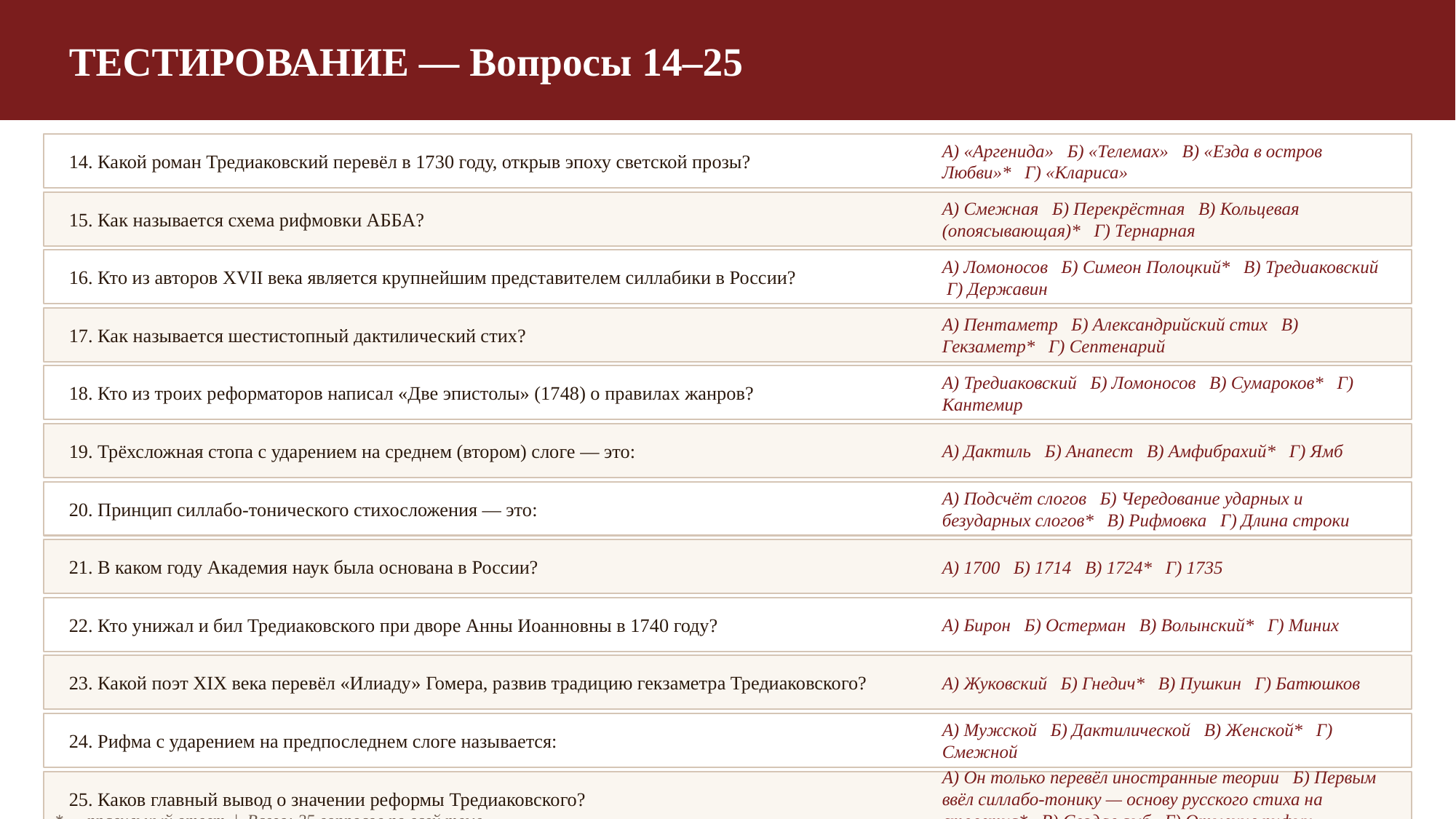

ТЕСТИРОВАНИЕ — Вопросы 14–25

14. Какой роман Тредиаковский перевёл в 1730 году, открыв эпоху светской прозы?
А) «Аргенида»   Б) «Телемах»   В) «Езда в остров Любви»*   Г) «Клариса»

15. Как называется схема рифмовки АББА?
А) Смежная   Б) Перекрёстная   В) Кольцевая (опоясывающая)*   Г) Тернарная

16. Кто из авторов XVII века является крупнейшим представителем силлабики в России?
А) Ломоносов   Б) Симеон Полоцкий*   В) Тредиаковский   Г) Державин

17. Как называется шестистопный дактилический стих?
А) Пентаметр   Б) Александрийский стих   В) Гекзаметр*   Г) Септенарий

18. Кто из троих реформаторов написал «Две эпистолы» (1748) о правилах жанров?
А) Тредиаковский   Б) Ломоносов   В) Сумароков*   Г) Кантемир

19. Трёхсложная стопа с ударением на среднем (втором) слоге — это:
А) Дактиль   Б) Анапест   В) Амфибрахий*   Г) Ямб

20. Принцип силлабо-тонического стихосложения — это:
А) Подсчёт слогов   Б) Чередование ударных и безударных слогов*   В) Рифмовка   Г) Длина строки

21. В каком году Академия наук была основана в России?
А) 1700   Б) 1714   В) 1724*   Г) 1735

22. Кто унижал и бил Тредиаковского при дворе Анны Иоанновны в 1740 году?
А) Бирон   Б) Остерман   В) Волынский*   Г) Миних

23. Какой поэт XIX века перевёл «Илиаду» Гомера, развив традицию гекзаметра Тредиаковского?
А) Жуковский   Б) Гнедич*   В) Пушкин   Г) Батюшков

24. Рифма с ударением на предпоследнем слоге называется:
А) Мужской   Б) Дактилической   В) Женской*   Г) Смежной

25. Каков главный вывод о значении реформы Тредиаковского?
А) Он только перевёл иностранные теории   Б) Первым ввёл силлабо-тонику — основу русского стиха на столетия*   В) Создал ямб   Г) Отменил рифму
* — правильный ответ  |  Всего: 25 вопросов по всей теме